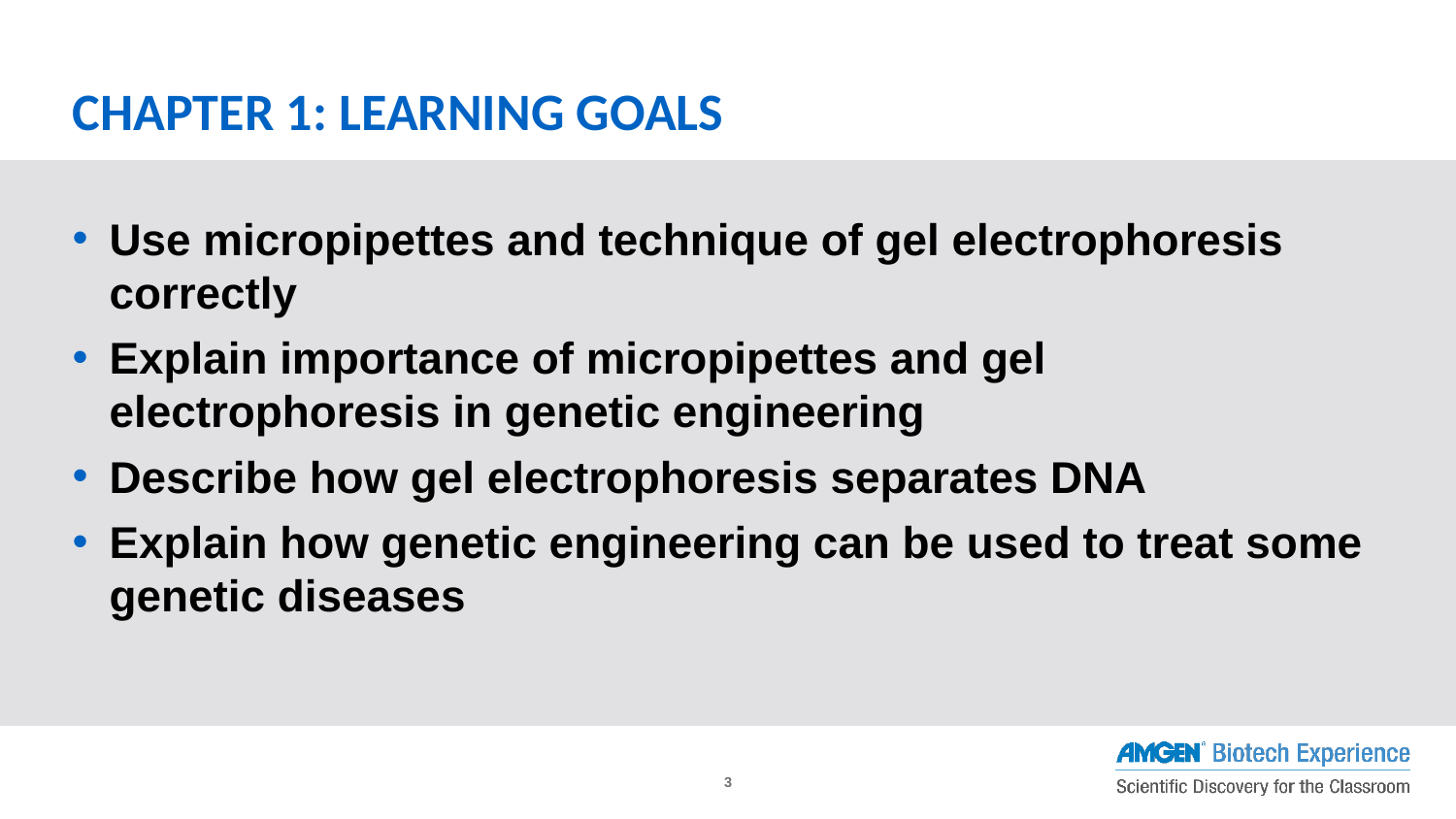

# CHAPTER 1: LEARNING GOALS
Use micropipettes and technique of gel electrophoresis correctly
Explain importance of micropipettes and gel electrophoresis in genetic engineering
Describe how gel electrophoresis separates DNA
Explain how genetic engineering can be used to treat some genetic diseases